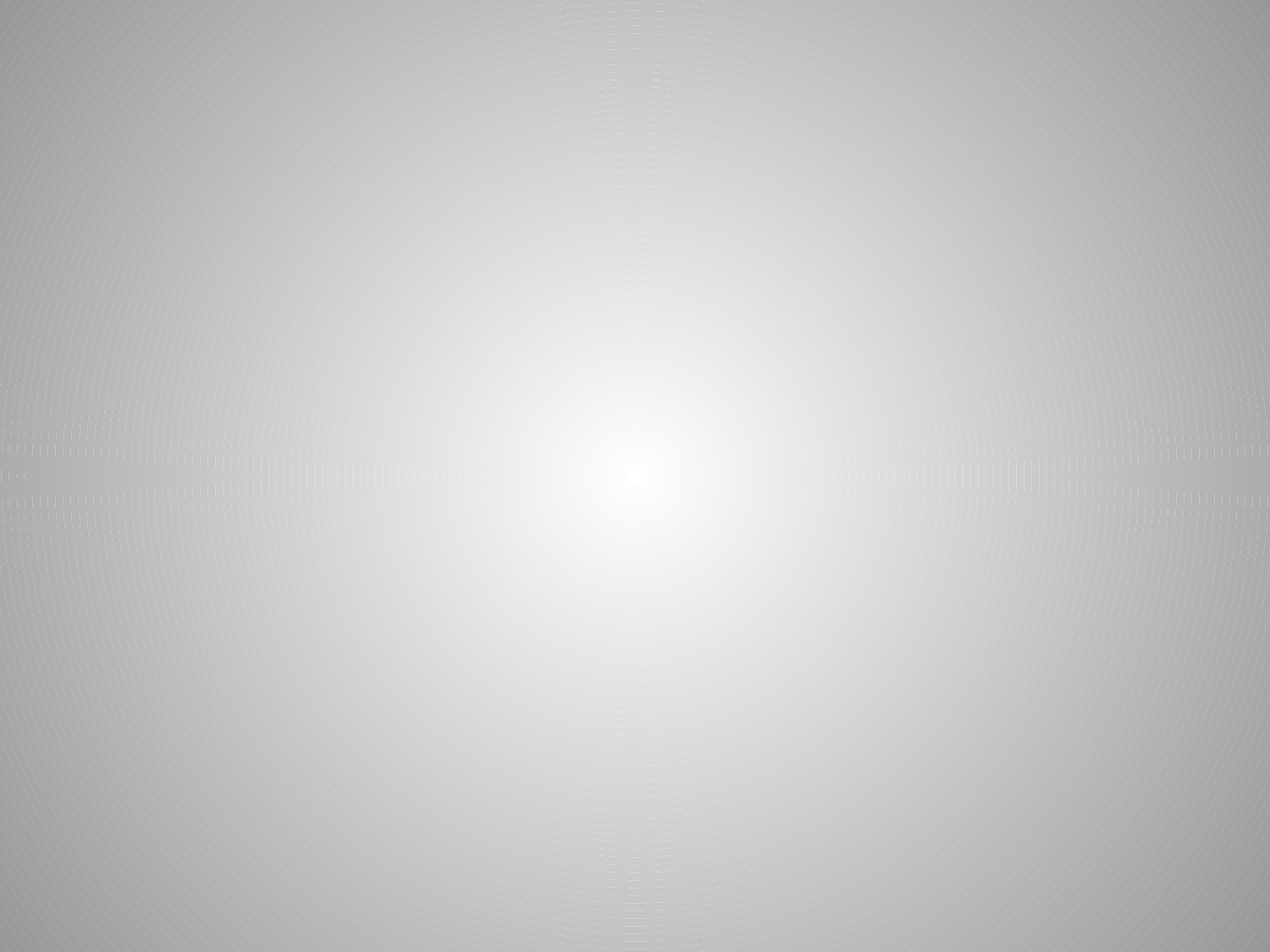

# Эпиграфом к нашему сегодняшнему докладу можно привести следующие высказывания: “Мы слишком часто даем детям ответы, которые надо выучить, а не ставим передними проблемы, которые надо решить”. Роджер Левин “Скажи мне – и я забуду, покажи мне – и я запомню, дай мне действовать самому – и я научусь” Китайская мудрость